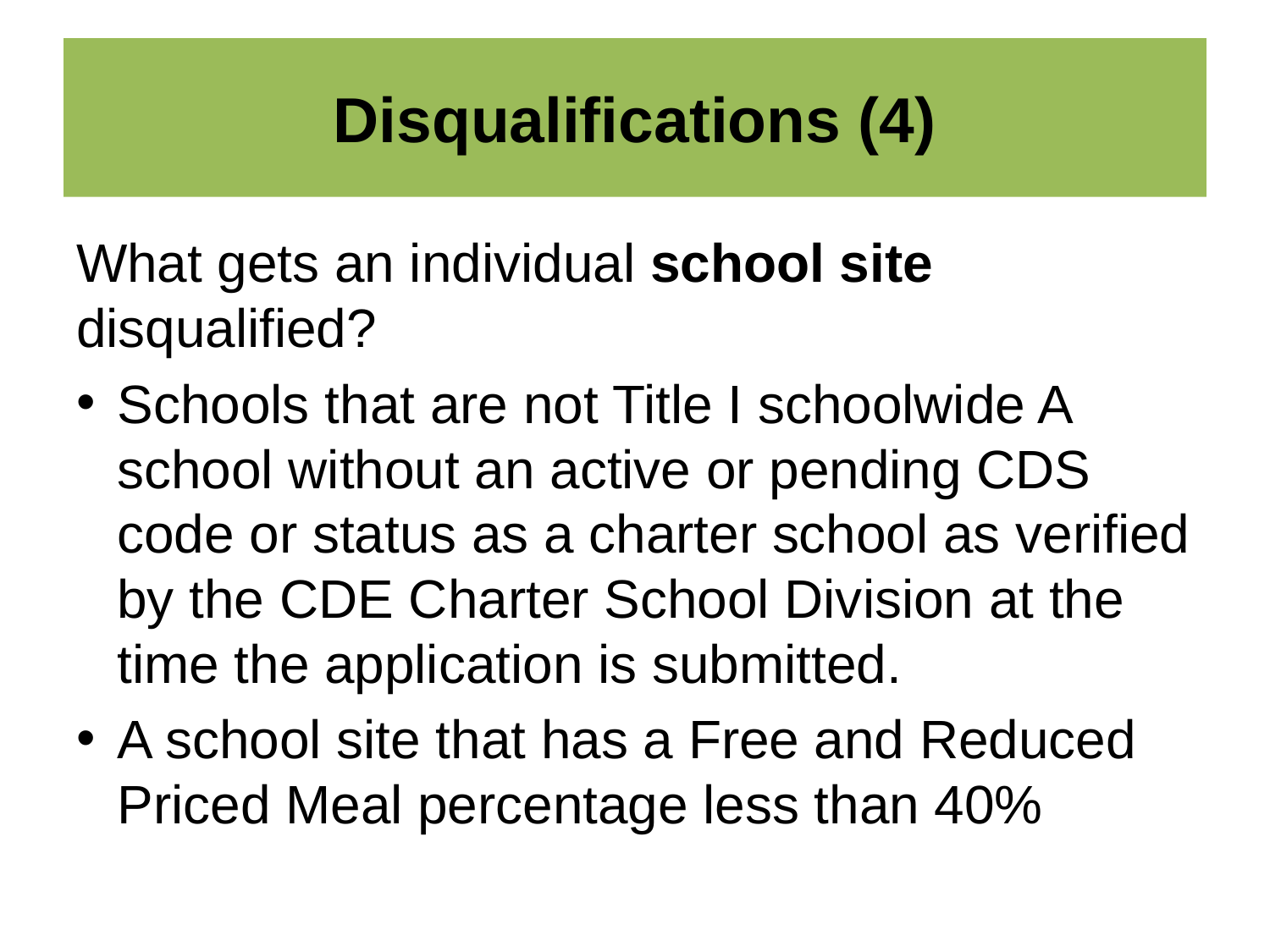

# Disqualifications (4)
What gets an individual school site disqualified?
Schools that are not Title I schoolwide A school without an active or pending CDS code or status as a charter school as verified by the CDE Charter School Division at the time the application is submitted.
A school site that has a Free and Reduced Priced Meal percentage less than 40%